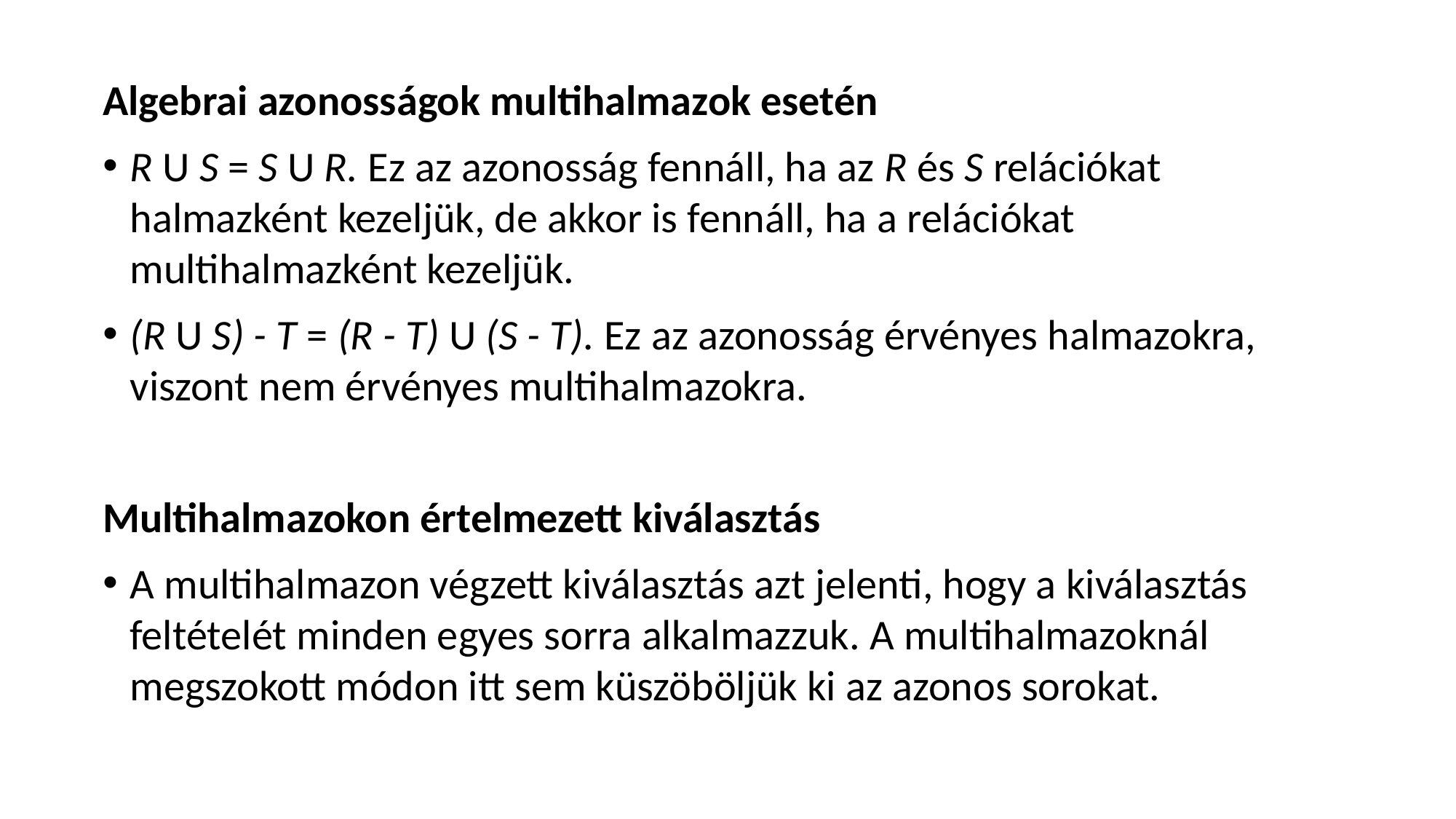

Algebrai azonosságok multihalmazok esetén
R U S = S U R. Ez az azonosság fennáll, ha az R és S relációkat halmazként kezeljük, de akkor is fennáll, ha a relációkat multihalmazként kezeljük.
(R U S) - T = (R - T) U (S - T). Ez az azonosság érvényes halmazokra, viszont nem érvényes multihalmazokra.

Multihalmazokon értelmezett kiválasztás
A multihalmazon végzett kiválasztás azt jelenti, hogy a kiválasztás feltételét minden egyes sorra alkalmazzuk. A multihalmazoknál megszokott módon itt sem küszöböljük ki az azonos sorokat.